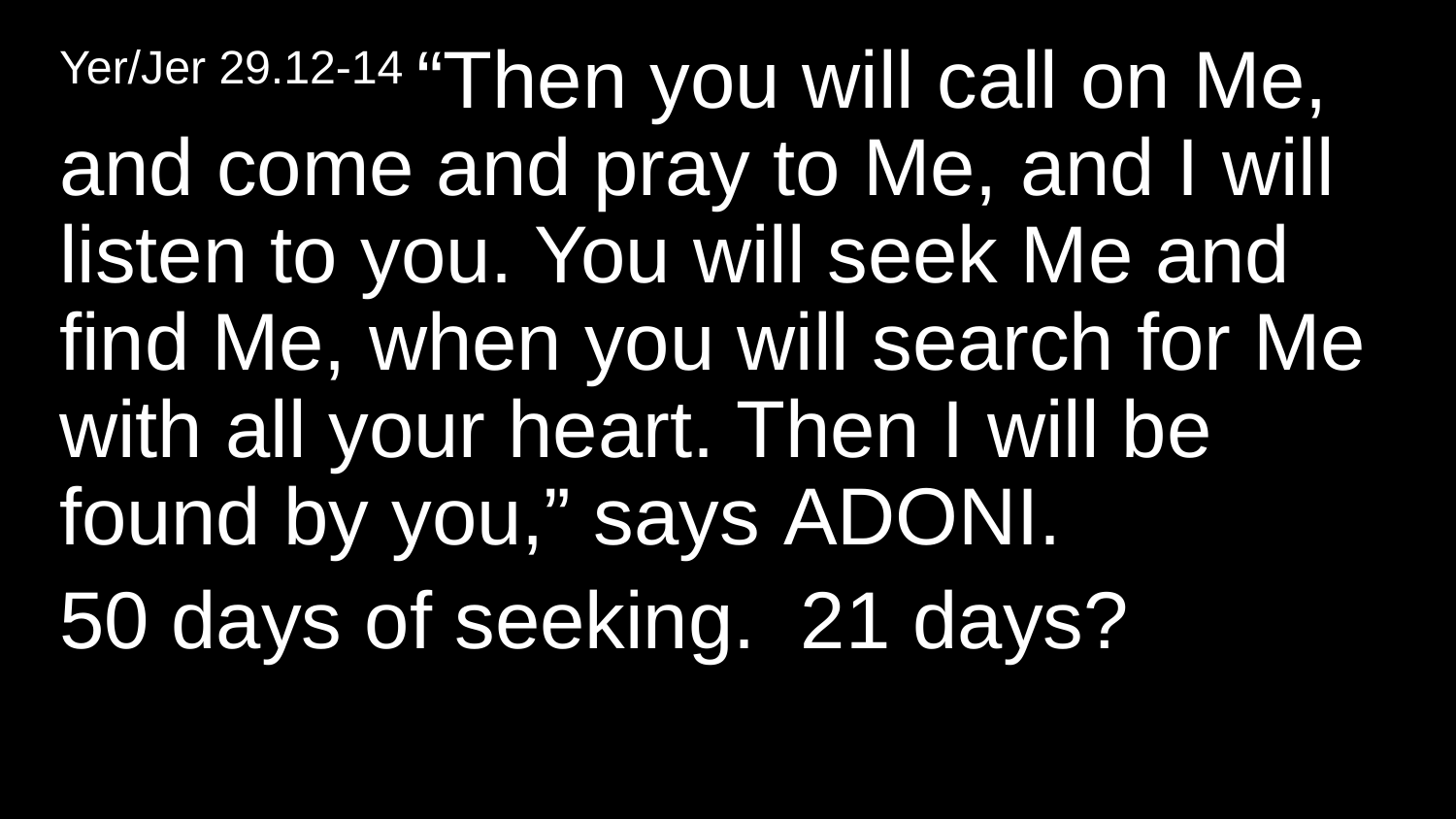

Yer/Jer 29.12-14 “Then you will call on Me, and come and pray to Me, and I will listen to you. You will seek Me and find Me, when you will search for Me with all your heart. Then I will be found by you,” says Adoni.
50 days of seeking.  21 days?